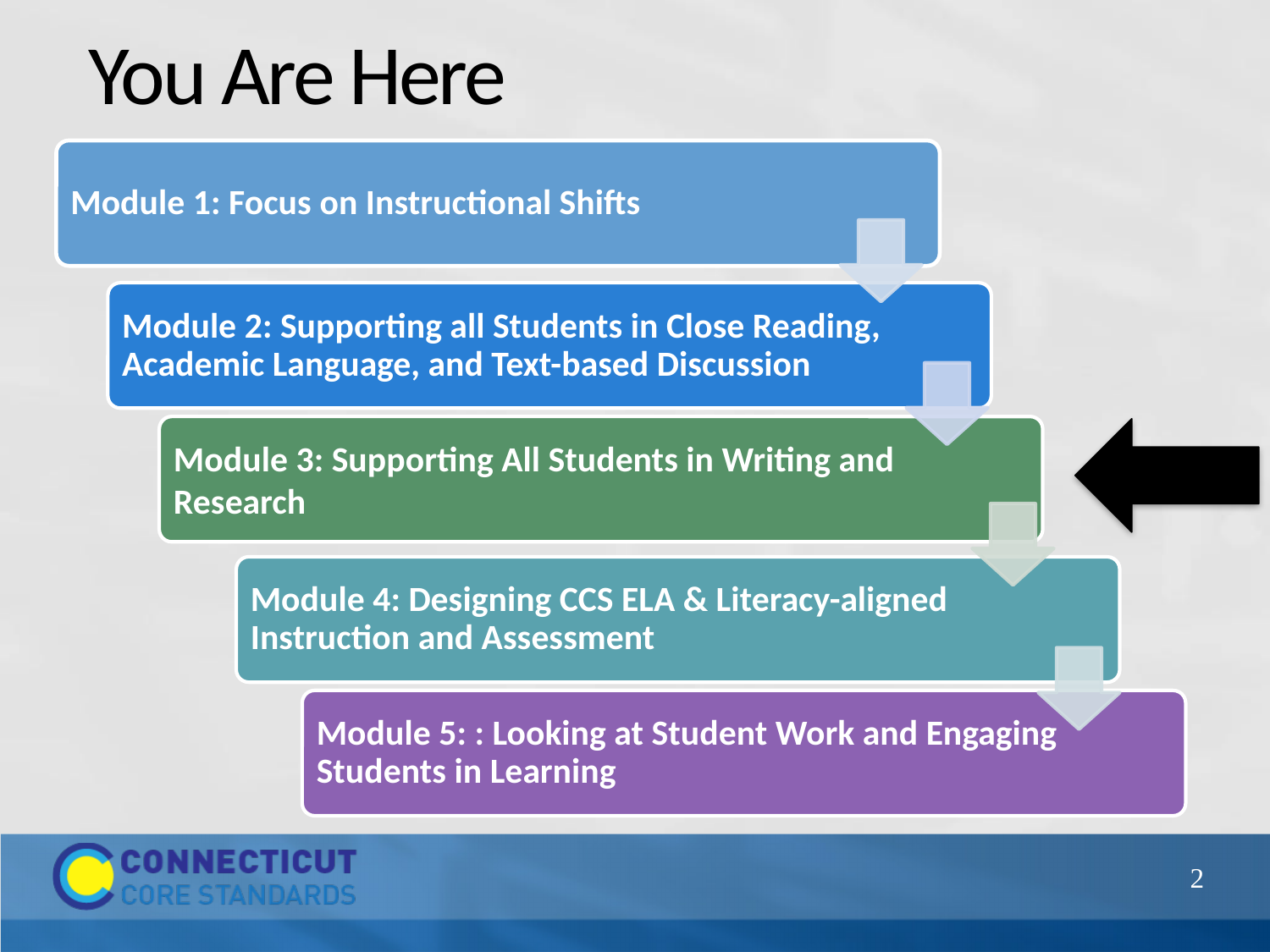

# You Are Here
Module 1: Focus on Instructional Shifts
Module 2: Supporting all Students in Close Reading, Academic Language, and Text-based Discussion

Module 3: Supporting All Students in Writing and Research

Module 4: Designing CCS ELA & Literacy-aligned Instruction and Assessment
Module 5: : Looking at Student Work and Engaging Students in Learning

2